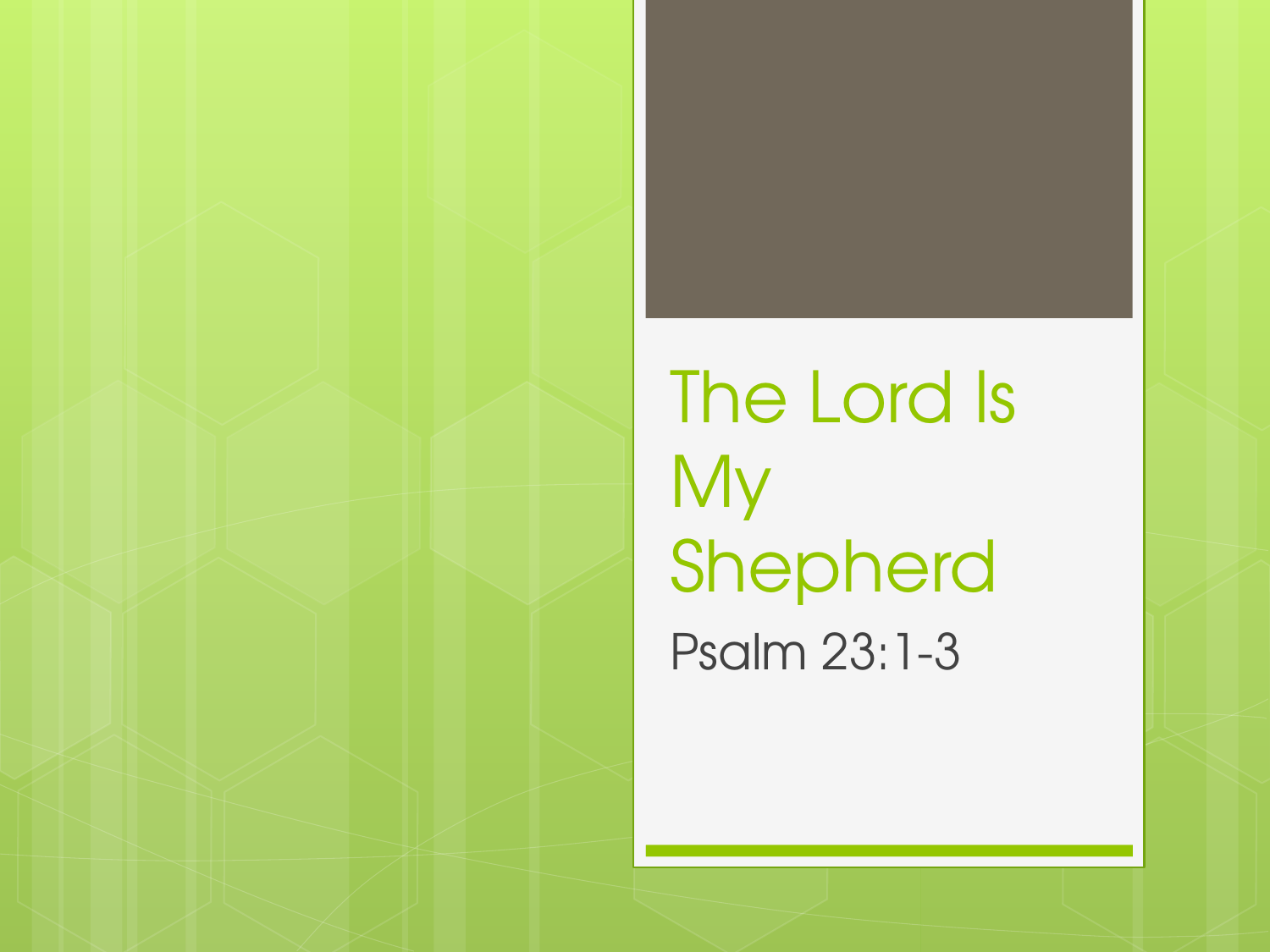

# The Lord Is My Shepherd
Psalm 23:1-3